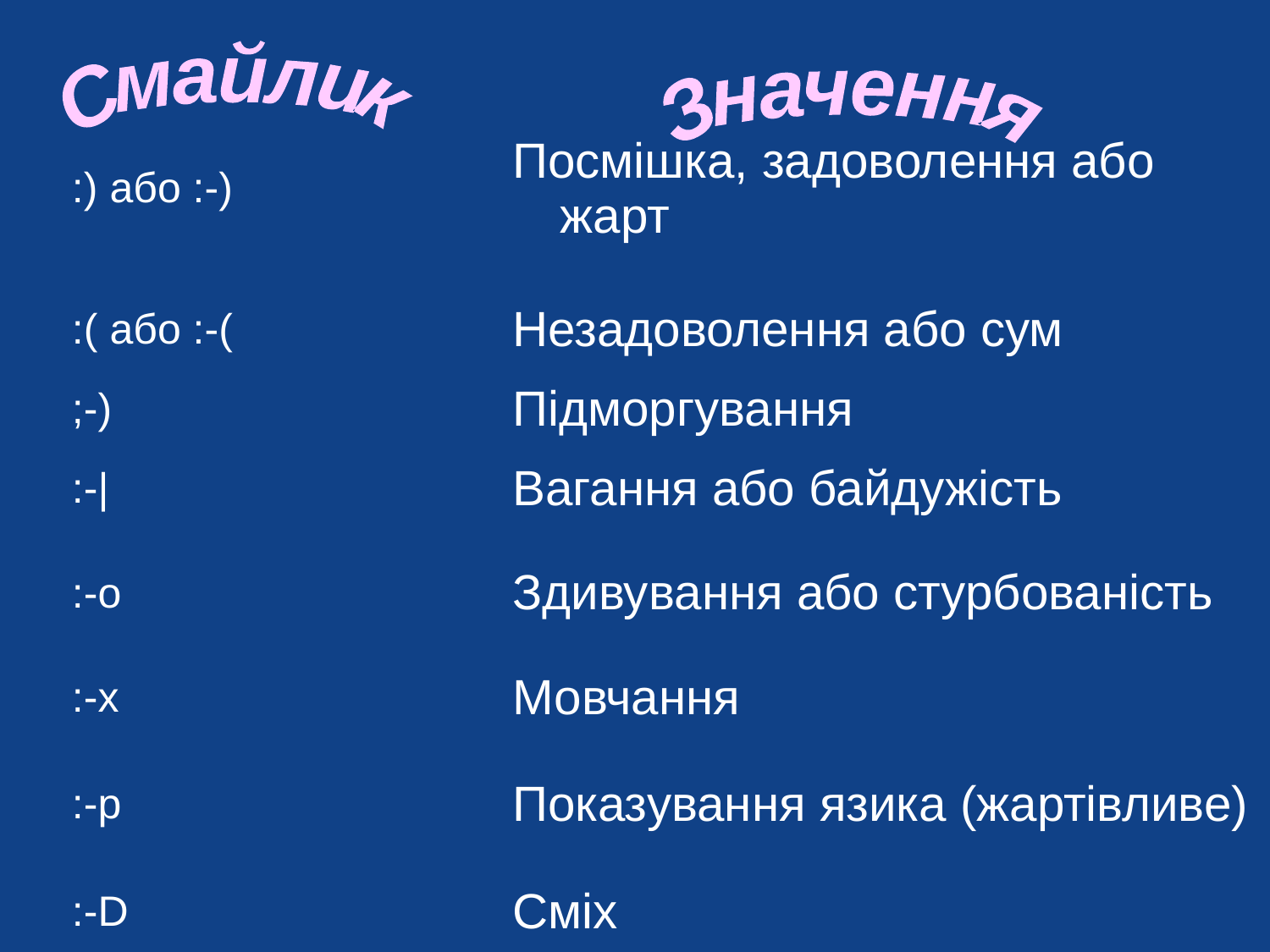

|  |  |
| --- | --- |
| :) або :-) | Посмішка, задоволення або жарт |
| :( або :-( | Незадоволення або сум |
| ;-) | Підморгування |
| :-| | Вагання або байдужість |
| :-o | Здивування або стурбованість |
| :-x | Мовчання |
| :-p | Показування язика (жартівливе) |
| :-D | Сміх |
Смайлик
Значення